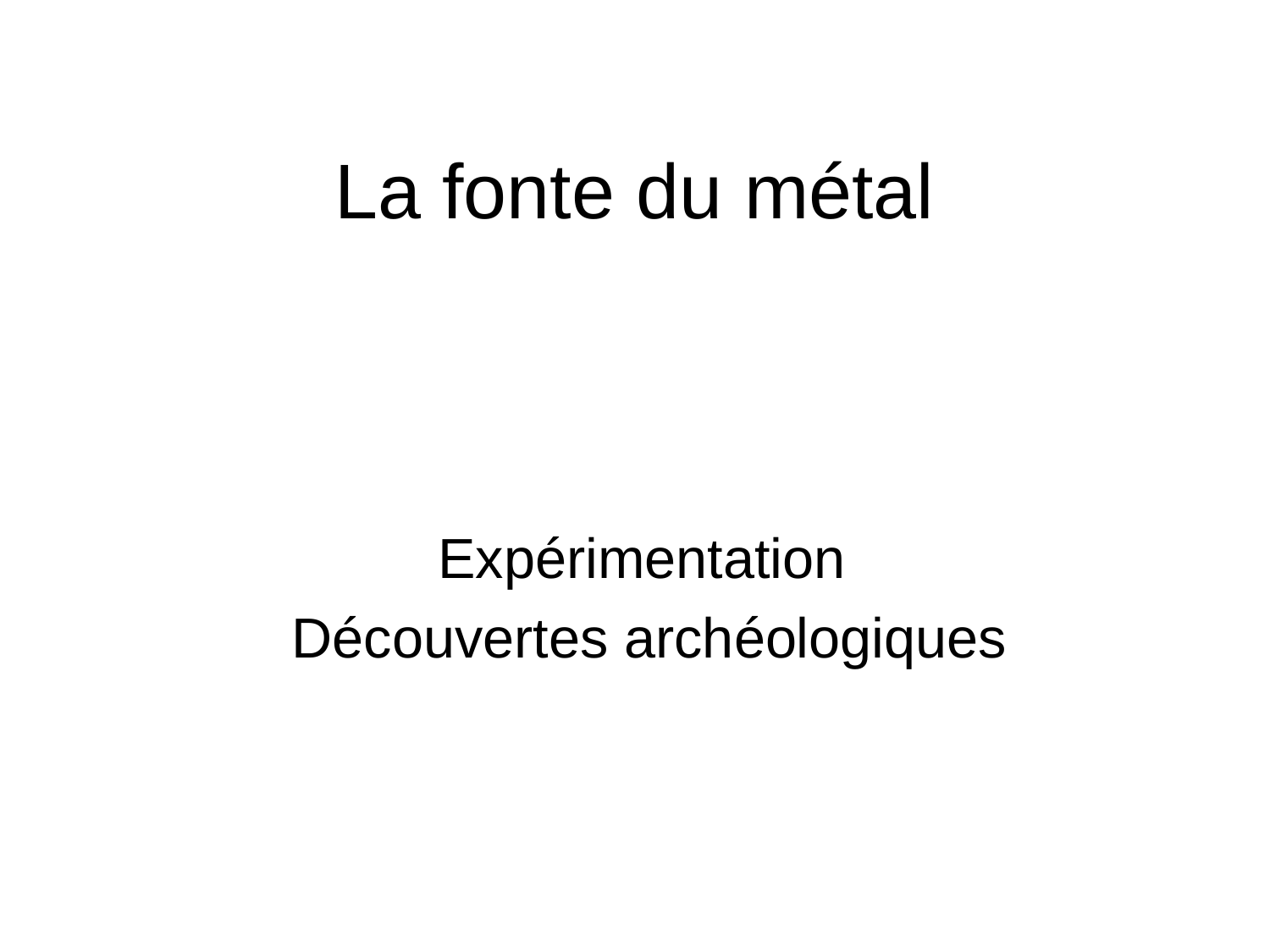

# La fonte du métal
Expérimentation
Découvertes archéologiques